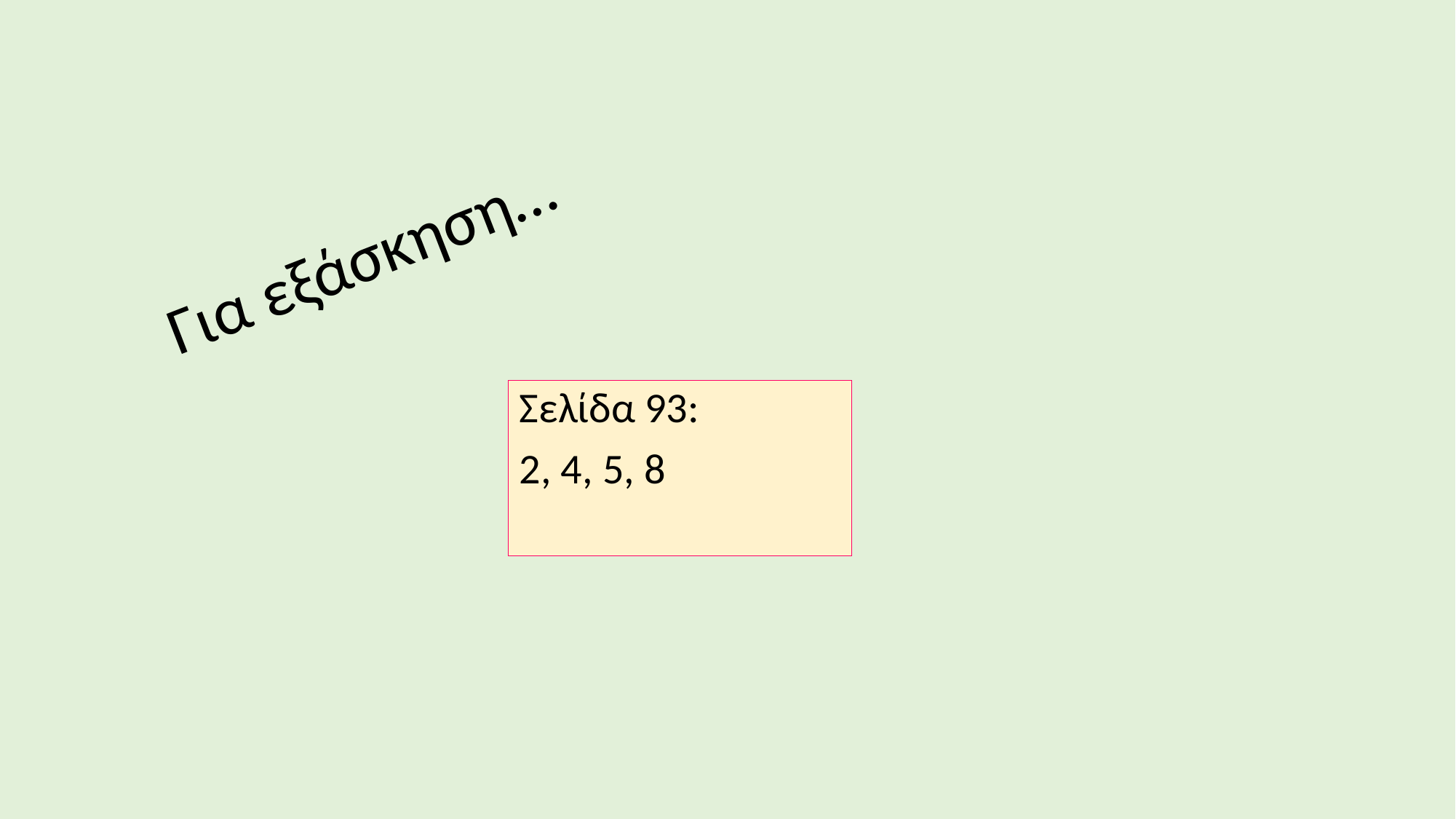

# Για εξάσκηση…
Σελίδα 93:
2, 4, 5, 8